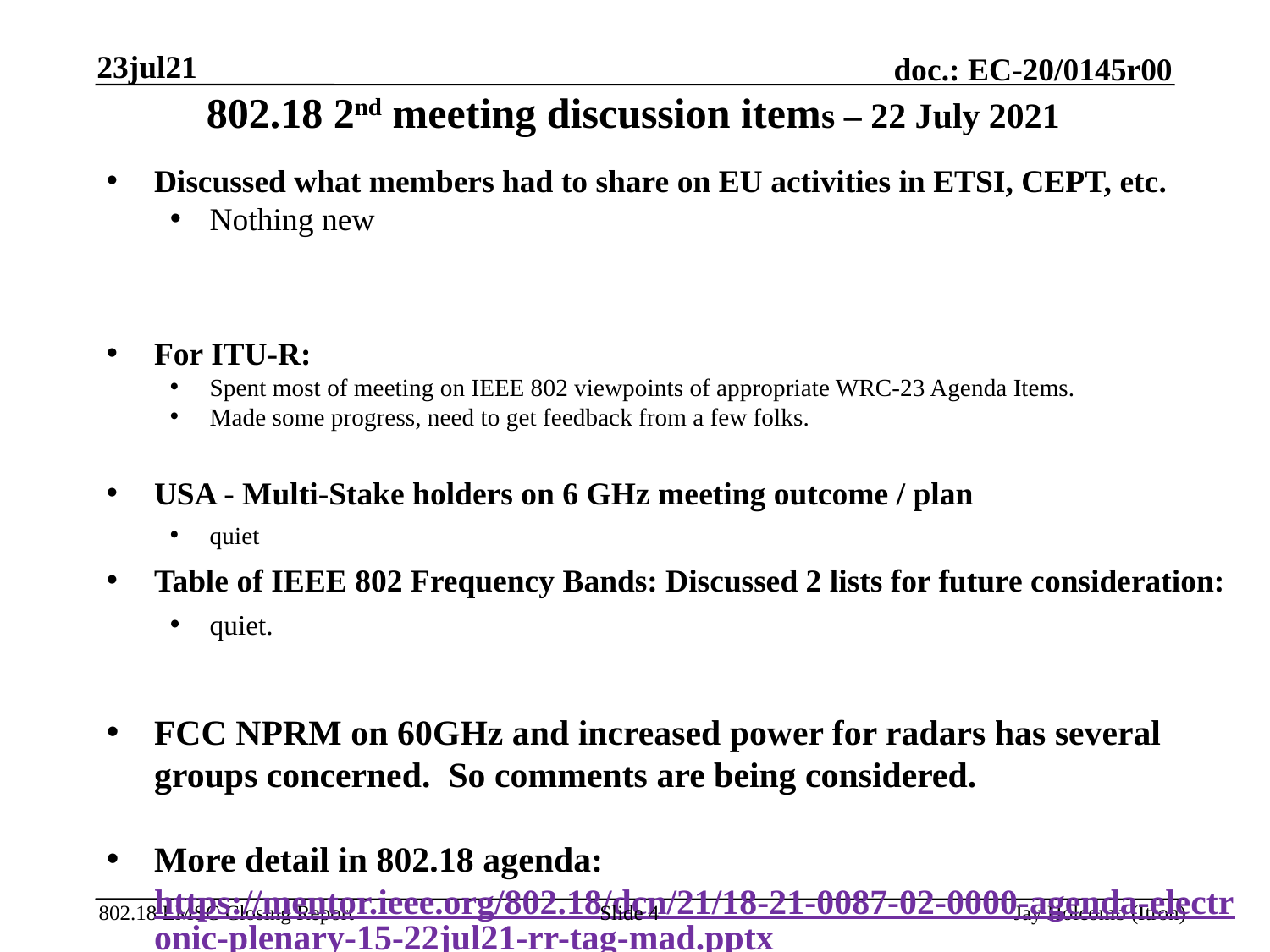

23jul21
# 802.18 2nd meeting discussion items – 22 July 2021

Discussed what members had to share on EU activities in ETSI, CEPT, etc.
Nothing new

For ITU-R:
Spent most of meeting on IEEE 802 viewpoints of appropriate WRC-23 Agenda Items.
Made some progress, need to get feedback from a few folks.

USA - Multi-Stake holders on 6 GHz meeting outcome / plan
quiet
Table of IEEE 802 Frequency Bands: Discussed 2 lists for future consideration:
quiet.

FCC NPRM on 60GHz and increased power for radars has several groups concerned.  So comments are being considered.

More detail in 802.18 agenda: https://mentor.ieee.org/802.18/dcn/21/18-21-0087-02-0000-agenda-electronic-plenary-15-22jul21-rr-tag-mad.pptx

Slide 4
Jay Holcomb (Itron)